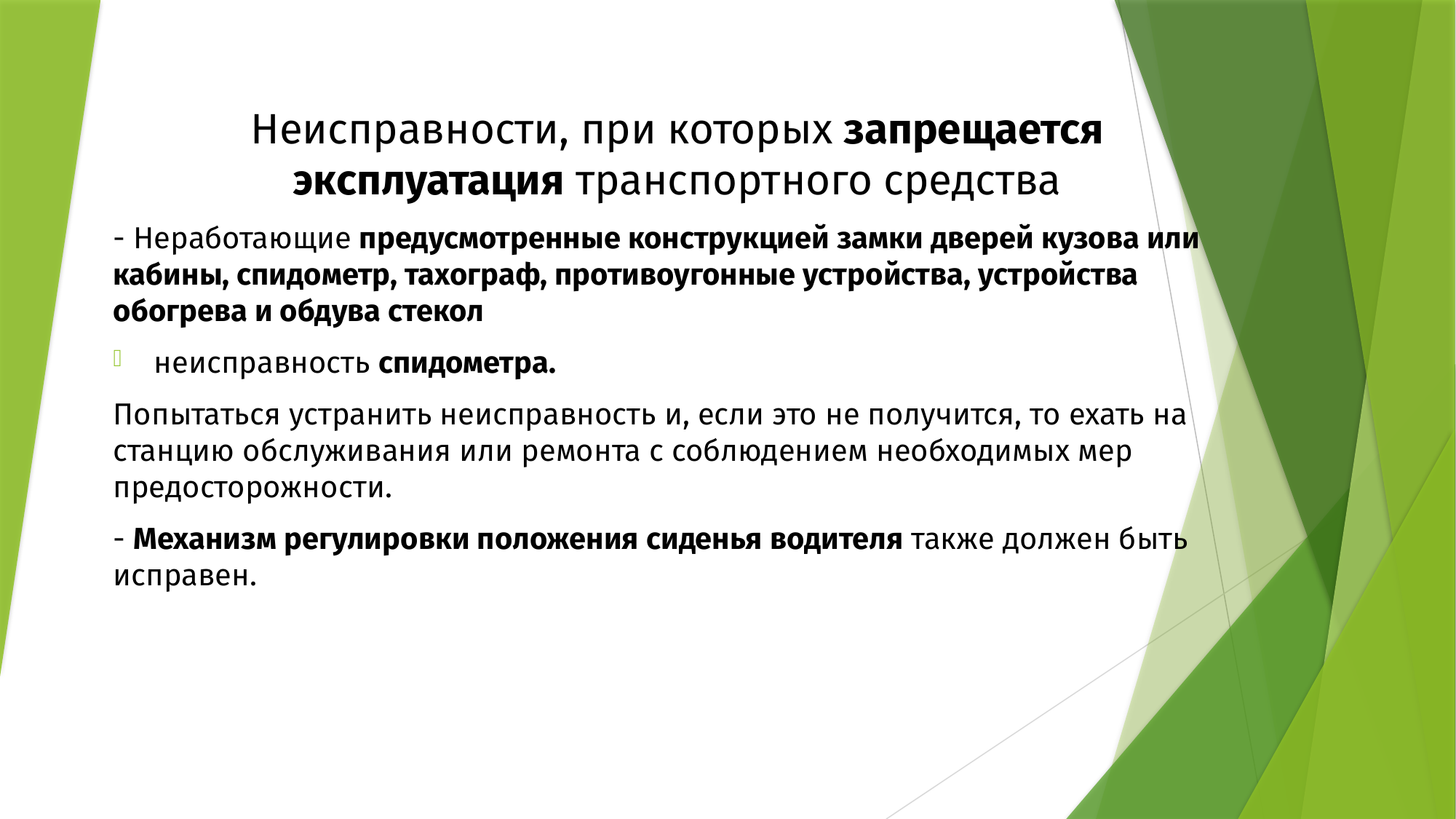

Неисправности, при которых запрещается эксплуатация транспортного средства
- Неработающие предусмотренные конструкцией замки дверей кузова или кабины, спидометр, тахограф, противоугонные устройства, устройства обогрева и обдува стекол
неисправность спидометра.
Попытаться устранить неисправность и, если это не получится, то ехать на станцию обслуживания или ремонта с соблюдением необходимых мер предосторожности.
- Механизм регулировки положения сиденья водителя также должен быть исправен.
#